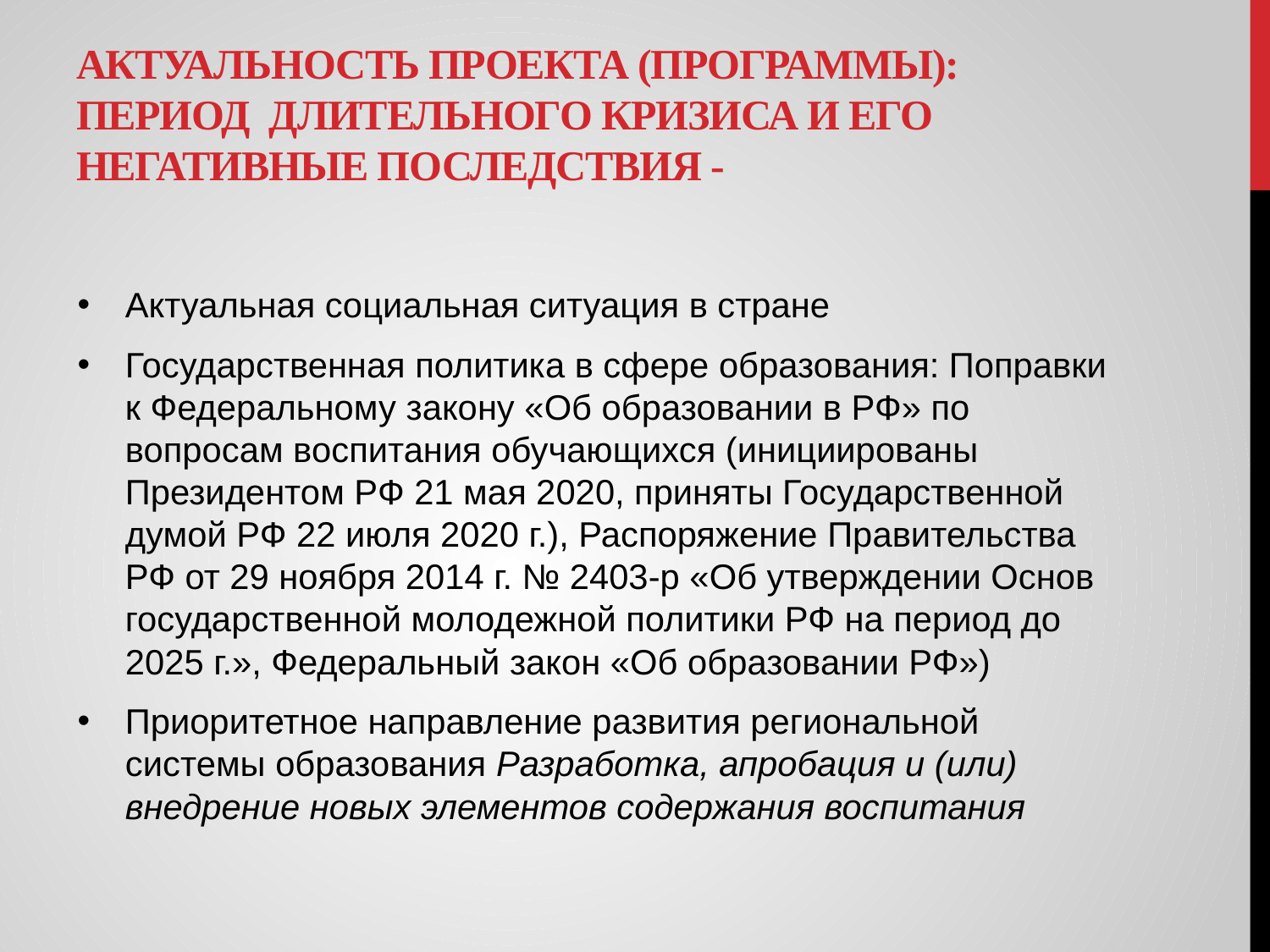

# Актуальность проекта (ПРОГРАММЫ): Период  длительного кризиса и его негативные последствия -
Актуальная социальная ситуация в стране
Государственная политика в сфере образования: Поправки к Федеральному закону «Об образовании в РФ» по вопросам воспитания обучающихся (инициированы Президентом РФ 21 мая 2020, приняты Государственной думой РФ 22 июля 2020 г.), Распоряжение Правительства РФ от 29 ноября 2014 г. № 2403-р «Об утверждении Основ государственной молодежной политики РФ на период до 2025 г.», Федеральный закон «Об образовании РФ»)
Приоритетное направление развития региональной системы образования Разработка, апробация и (или) внедрение новых элементов содержания воспитания